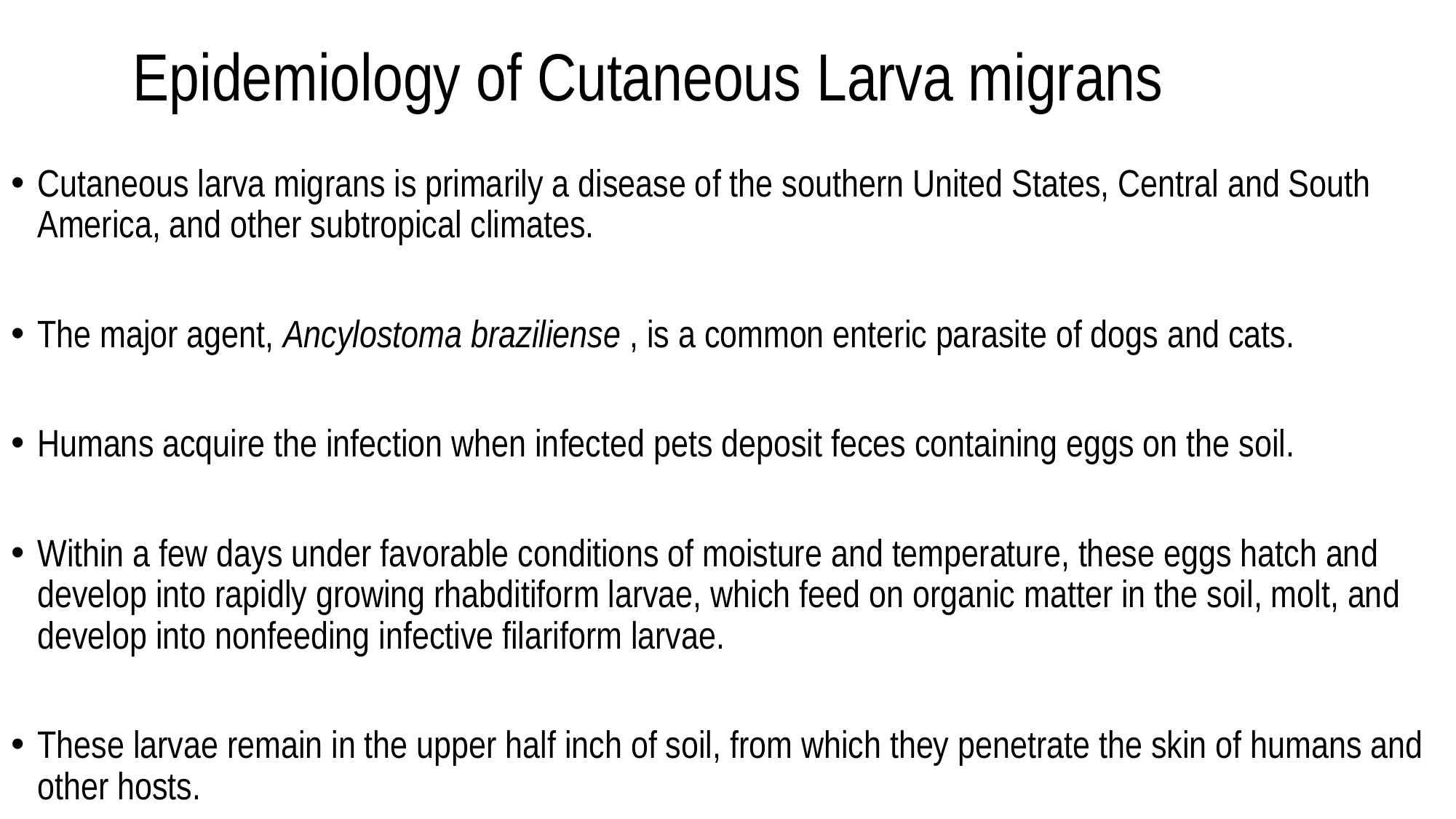

# Epidemiology of Cutaneous Larva migrans
Cutaneous larva migrans is primarily a disease of the southern United States, Central and South America, and other subtropical climates.

The major agent, Ancylostoma braziliense , is a common enteric parasite of dogs and cats.

Humans acquire the infection when infected pets deposit feces containing eggs on the soil.

Within a few days under favorable conditions of moisture and temperature, these eggs hatch and develop into rapidly growing rhabditiform larvae, which feed on organic matter in the soil, molt, and develop into nonfeeding infective filariform larvae.

These larvae remain in the upper half inch of soil, from which they penetrate the skin of humans and other hosts.